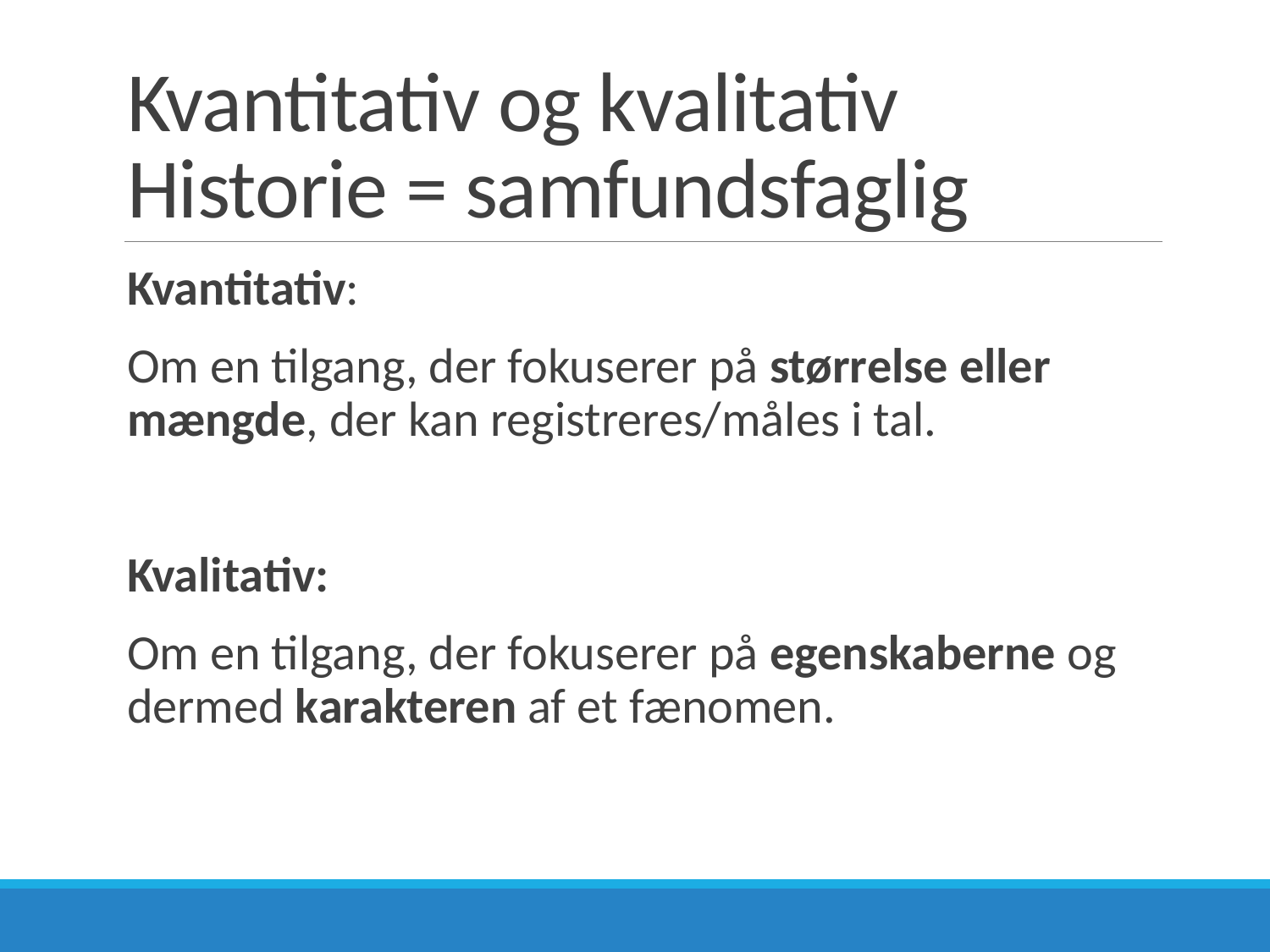

# Kvantitativ og kvalitativ Historie = samfundsfaglig
Kvantitativ:
Om en tilgang, der fokuserer på størrelse eller mængde, der kan registreres/måles i tal.

Kvalitativ:
Om en tilgang, der fokuserer på egenskaberne og dermed karakteren af et fænomen.